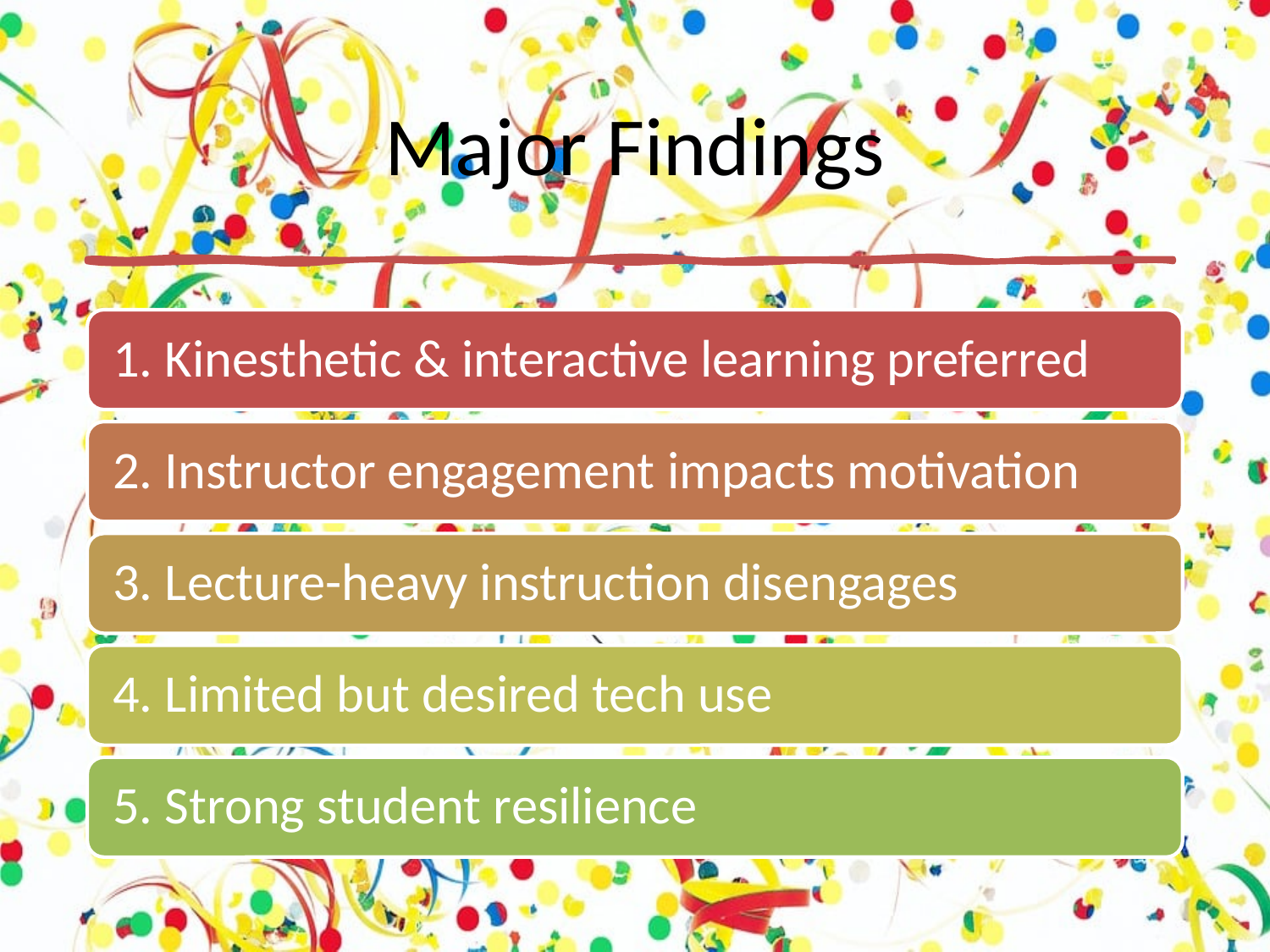

# Major Findings

1. Kinesthetic & interactive learning preferred
2. Instructor engagement impacts motivation
3. Lecture-heavy instruction disengages
4. Limited but desired tech use
5. Strong student resilience